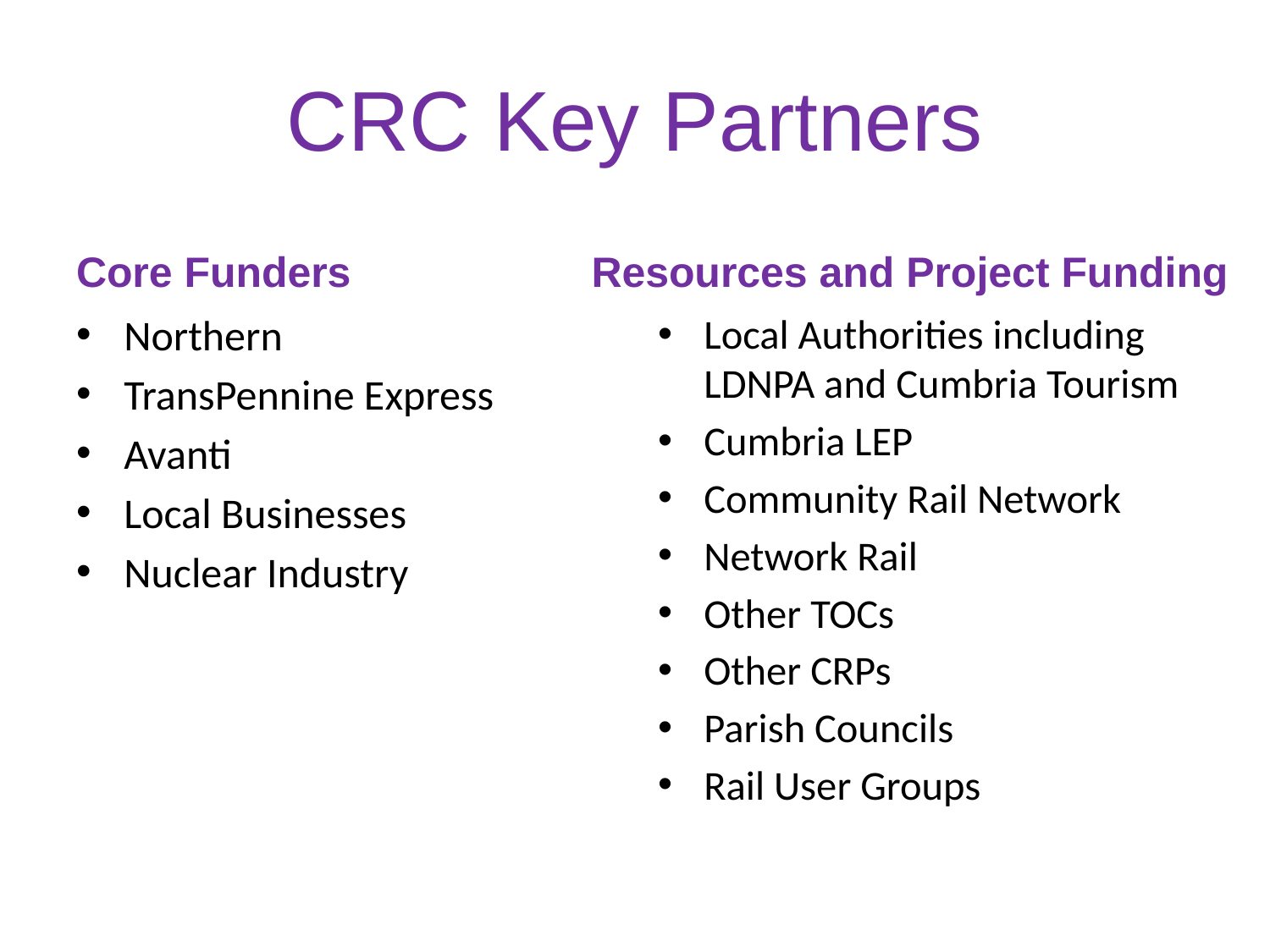

# CRC Key Partners
Core Funders
Resources and Project Funding
Northern
TransPennine Express
Avanti
Local Businesses
Nuclear Industry

Local Authorities including LDNPA and Cumbria Tourism
Cumbria LEP
Community Rail Network
Network Rail
Other TOCs
Other CRPs
Parish Councils
Rail User Groups